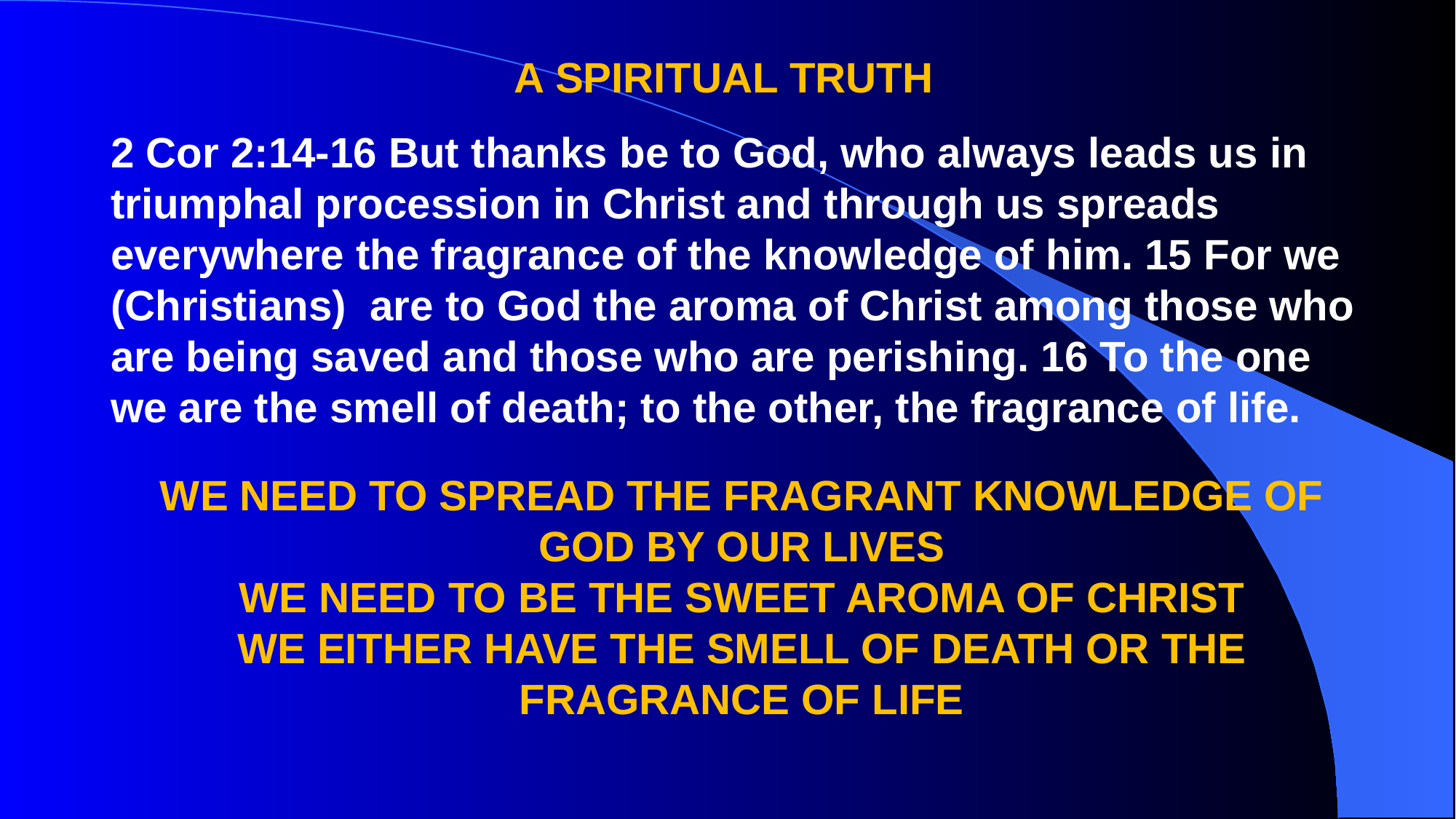

A SPIRITUAL TRUTH
2 Cor 2:14-16 But thanks be to God, who always leads us in triumphal procession in Christ and through us spreads everywhere the fragrance of the knowledge of him. 15 For we (Christians)  are to God the aroma of Christ among those who are being saved and those who are perishing. 16 To the one we are the smell of death; to the other, the fragrance of life.

WE NEED TO SPREAD THE FRAGRANT KNOWLEDGE OF GOD BY OUR LIVES
WE NEED TO BE THE SWEET AROMA OF CHRIST
WE EITHER HAVE THE SMELL OF DEATH OR THE FRAGRANCE OF LIFE